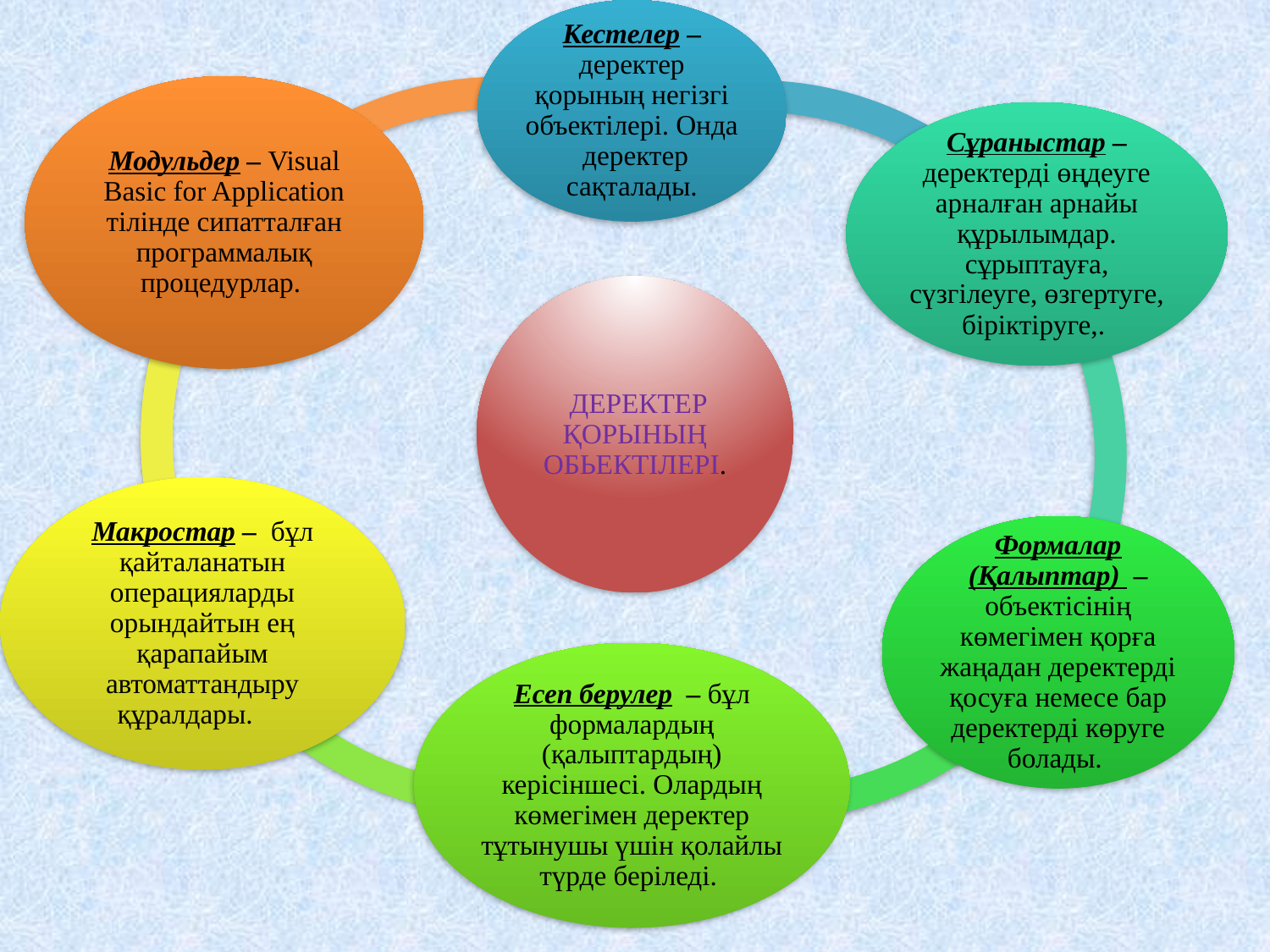

ДЕРЕКТЕР ҚОРЫНЫҢ ОБЬЕКТІЛЕРІ.
Кестелер – деректер қорының негізгі объектілері. Онда  деректер сақталады.
Сұраныстар – деректерді өңдеуге арналған арнайы құрылымдар. сұрыптауға, сүзгілеуге, өзгертуге, біріктіруге,.
Формалар (Қалыптар)  – объектісінің көмегімен қорға жаңадан деректерді қосуға немесе бар деректерді көруге болады.
Есеп берулер  – бұл формалардың (қалыптардың) керісіншесі. Олардың көмегімен деректер тұтынушы үшін қолайлы түрде беріледі.
Макростар –  бұл қайталанатын операцияларды орындайтын ең қарапайым автоматтандыру құралдары.
Модульдер – Visual Basic for Application тілінде сипатталған программалық процедурлар.